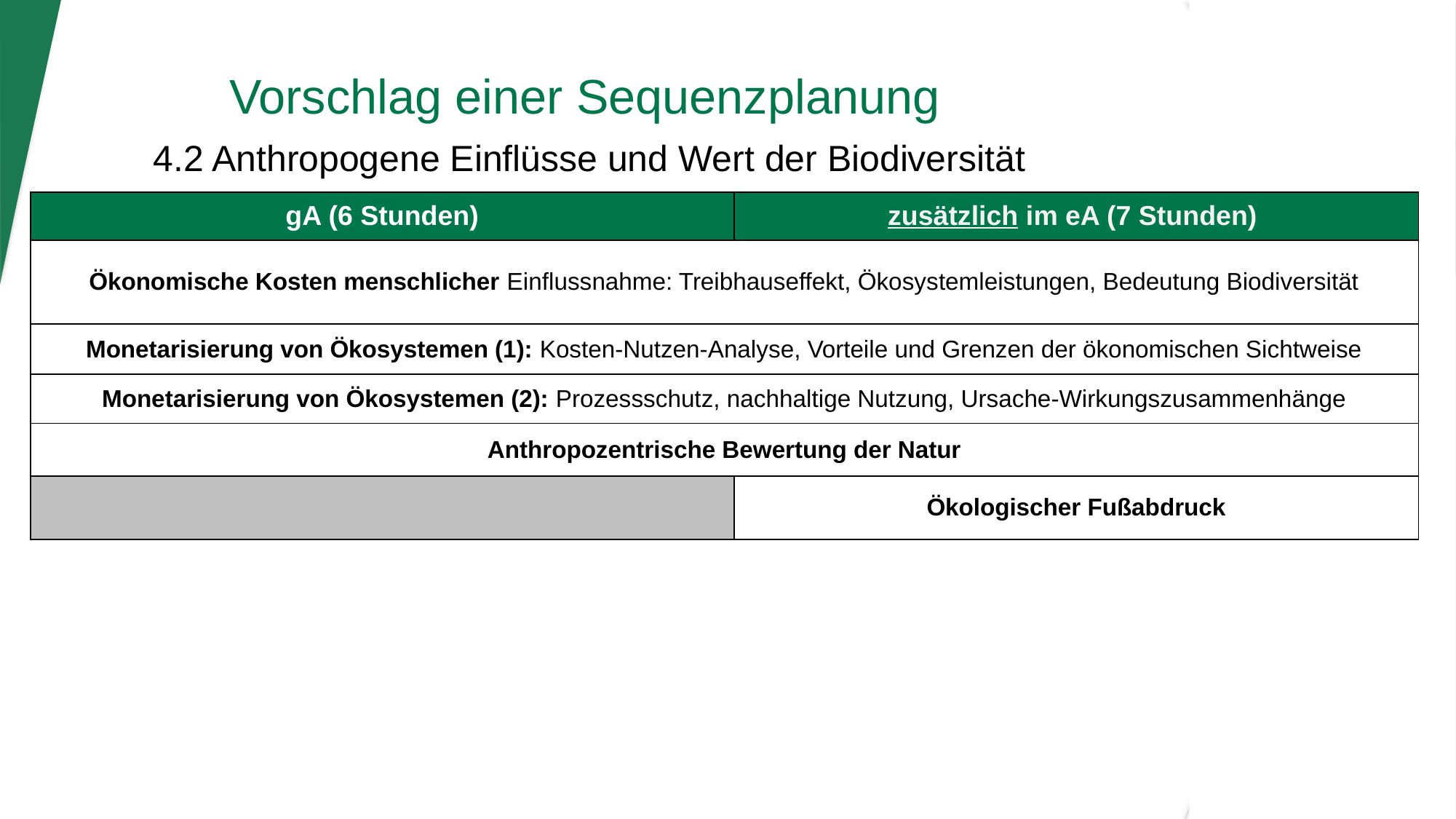

Vorschlag einer Sequenzplanung
 4.2 Anthropogene Einflüsse und Wert der Biodiversität

| gA (6 Stunden) | zusätzlich im eA (7 Stunden) |
| --- | --- |
| Ökonomische Kosten menschlicher Einflussnahme: Treibhauseffekt, Ökosystemleistungen, Bedeutung Biodiversität |  |
| Monetarisierung von Ökosystemen (1): Kosten-Nutzen-Analyse, Vorteile und Grenzen der ökonomischen Sichtweise |  |
| Monetarisierung von Ökosystemen (2): Prozessschutz, nachhaltige Nutzung, Ursache-Wirkungszusammenhänge |  |
| Anthropozentrische Bewertung der Natur |  |
|  | Ökologischer Fußabdruck |